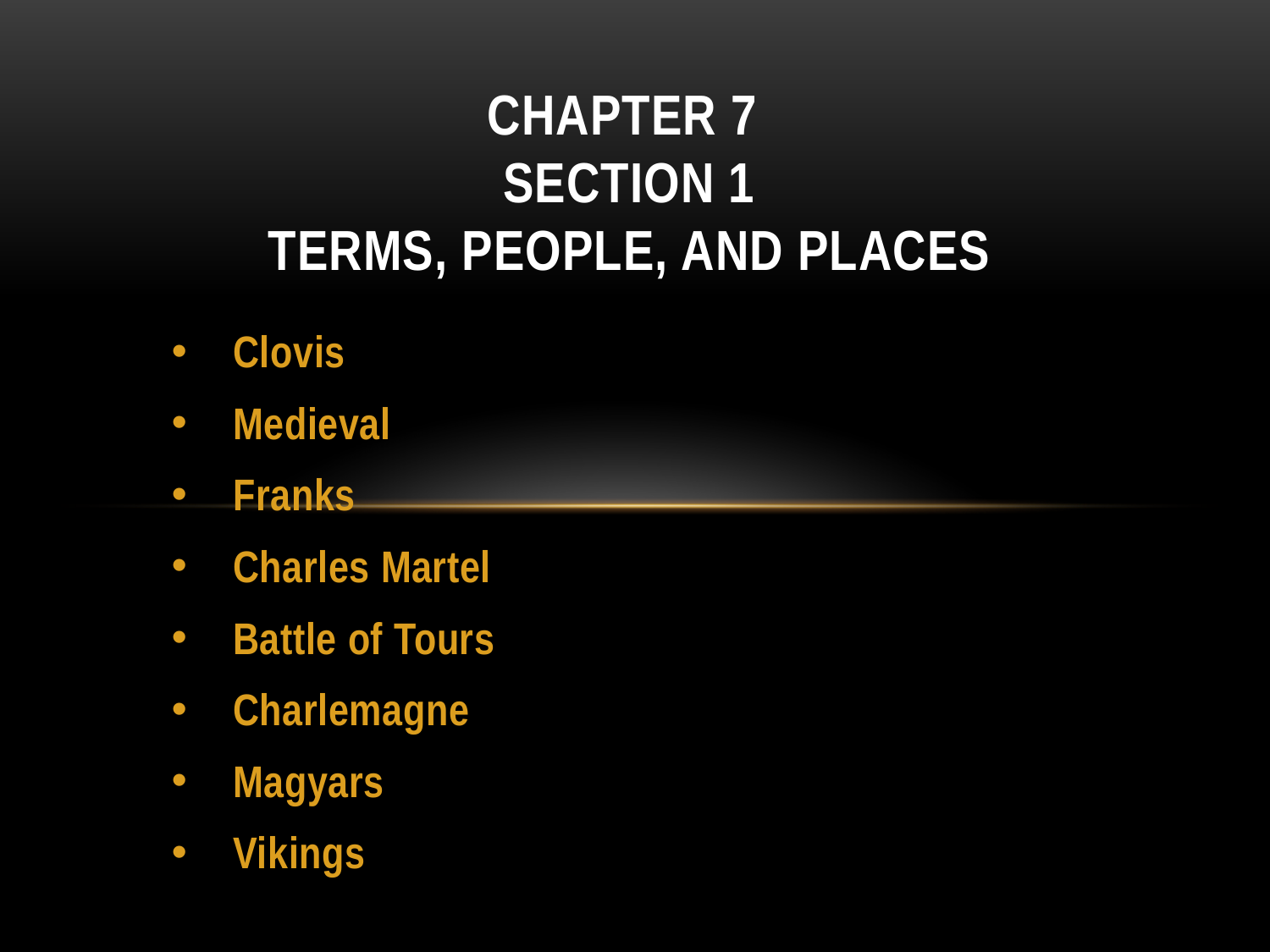

# CHAPTER 7 Section 1 Terms, People, and Places
Clovis
Medieval
Franks
Charles Martel
Battle of Tours
Charlemagne
Magyars
Vikings